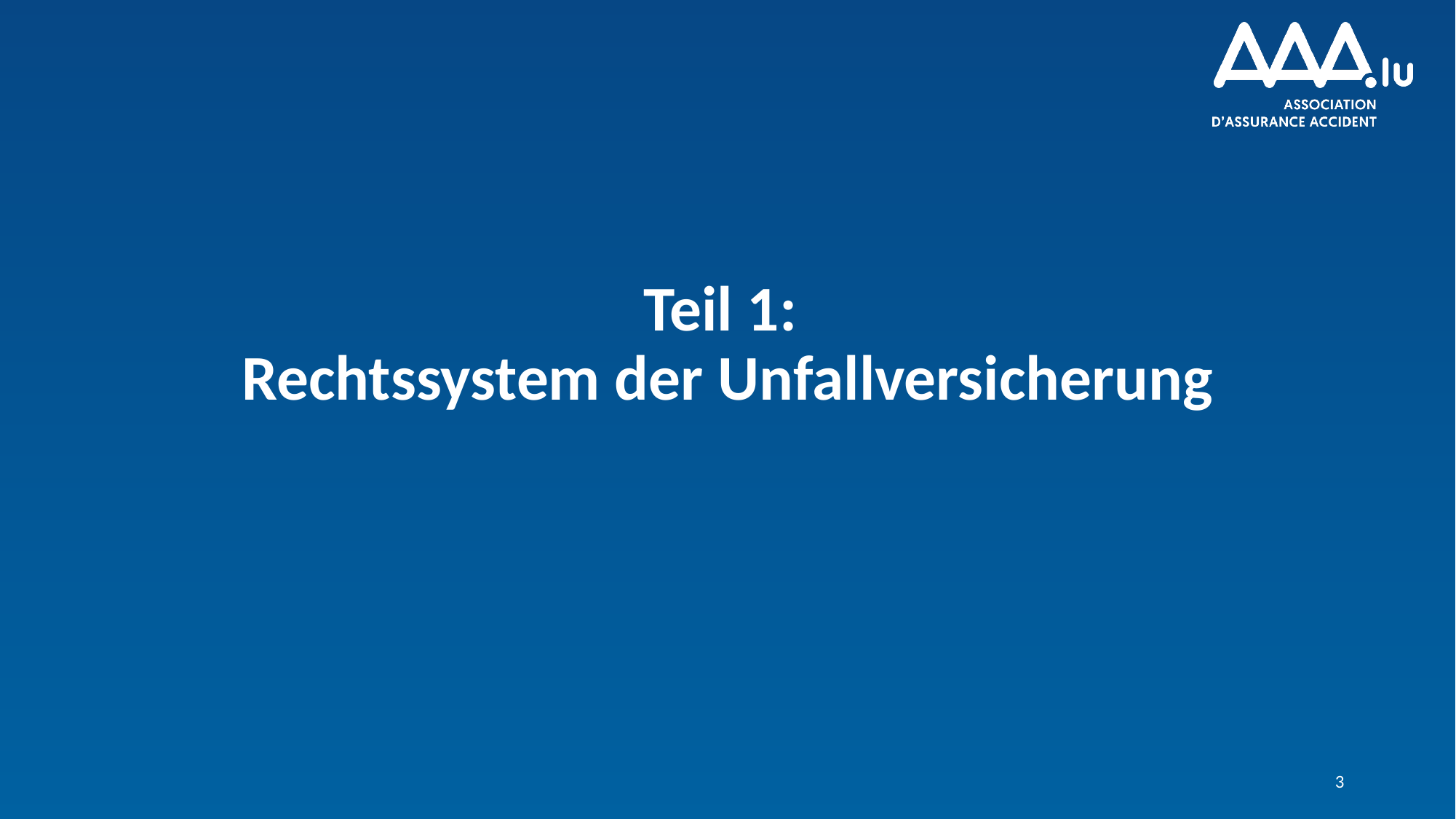

# Teil 1: Rechtssystem der Unfallversicherung

3